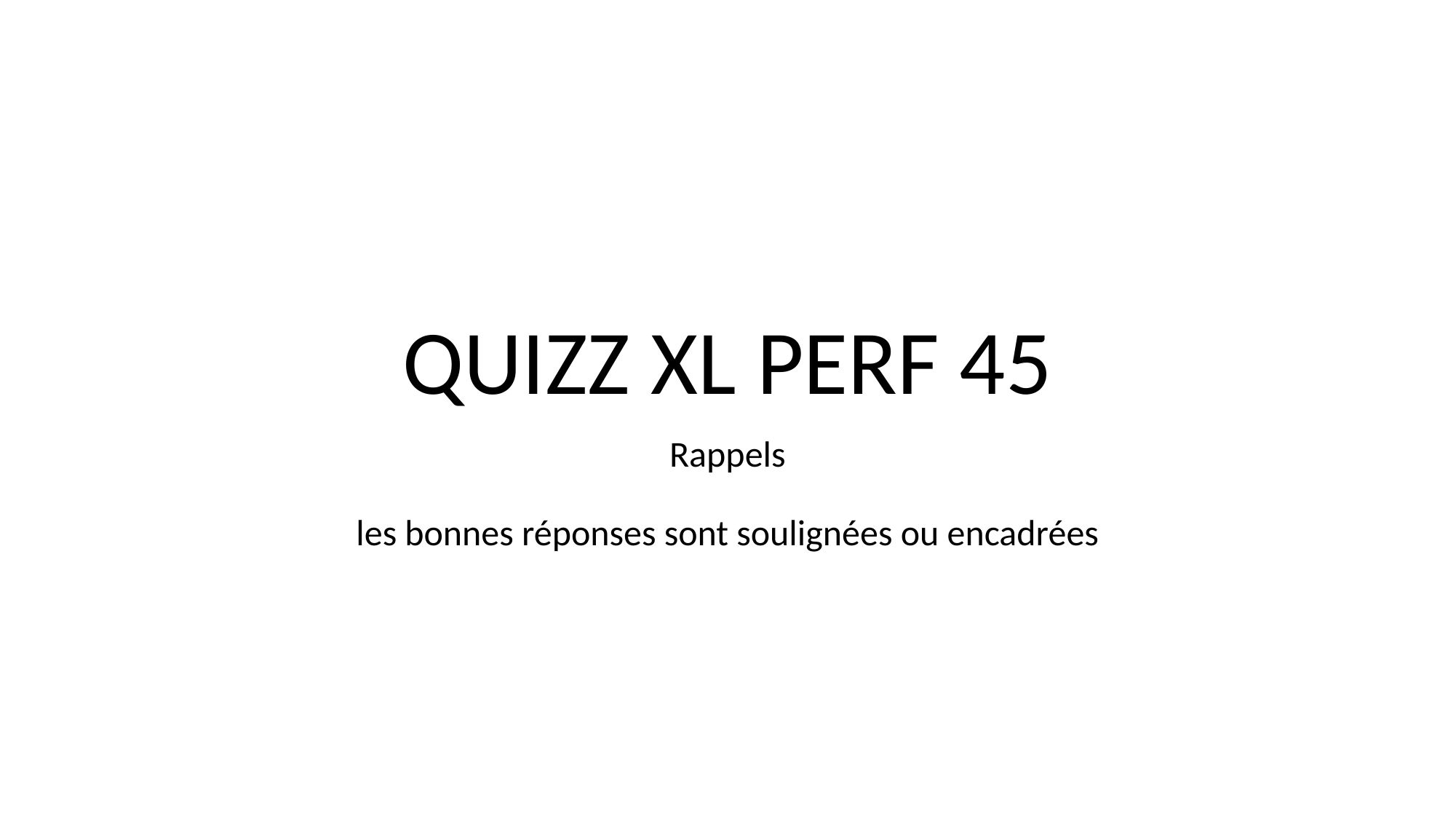

# QUIZZ XL PERF 45
Rappels
les bonnes réponses sont soulignées ou encadrées